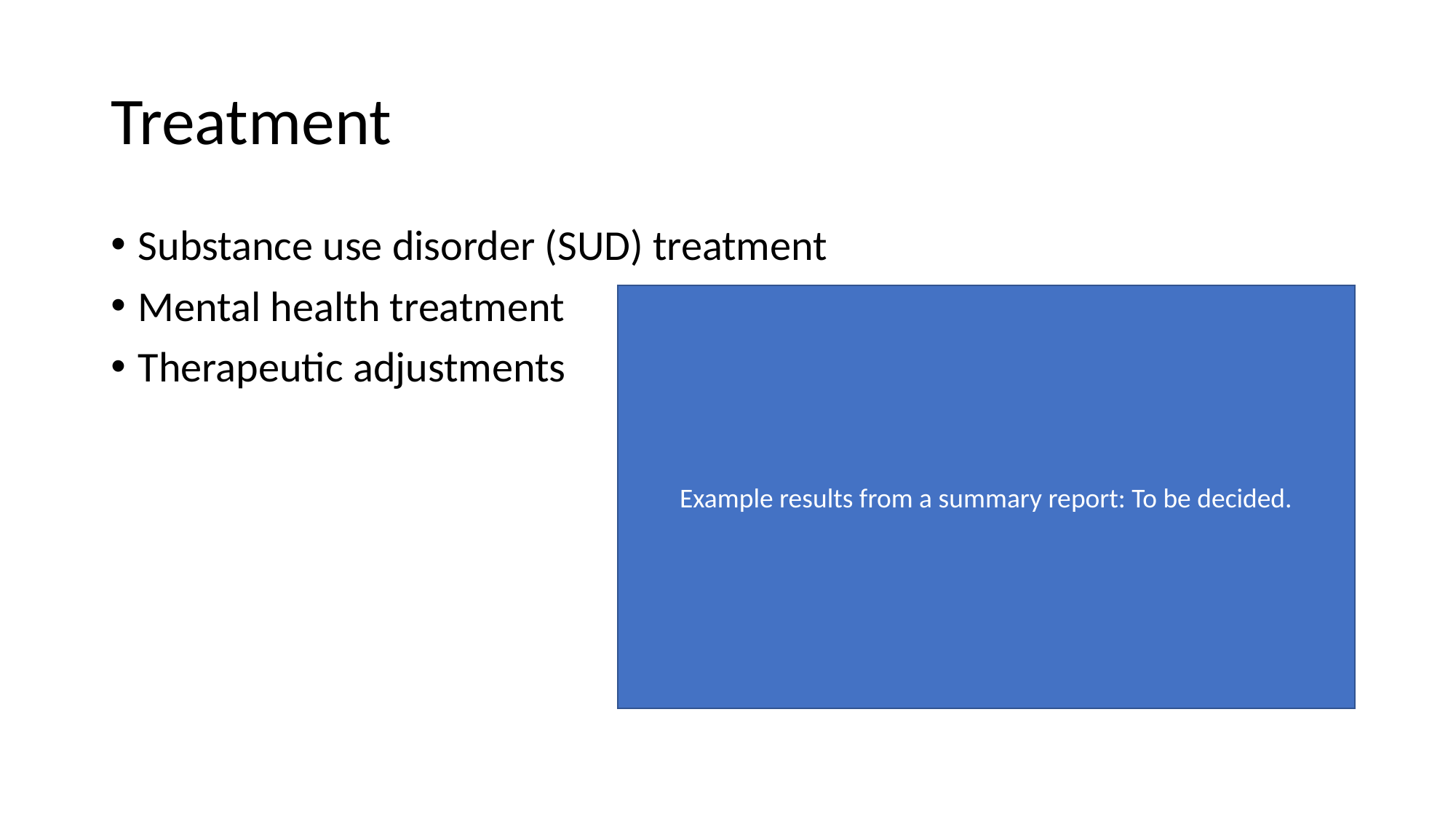

# Treatment
Substance use disorder (SUD) treatment
Mental health treatment
Therapeutic adjustments
Example results from a summary report: To be decided.